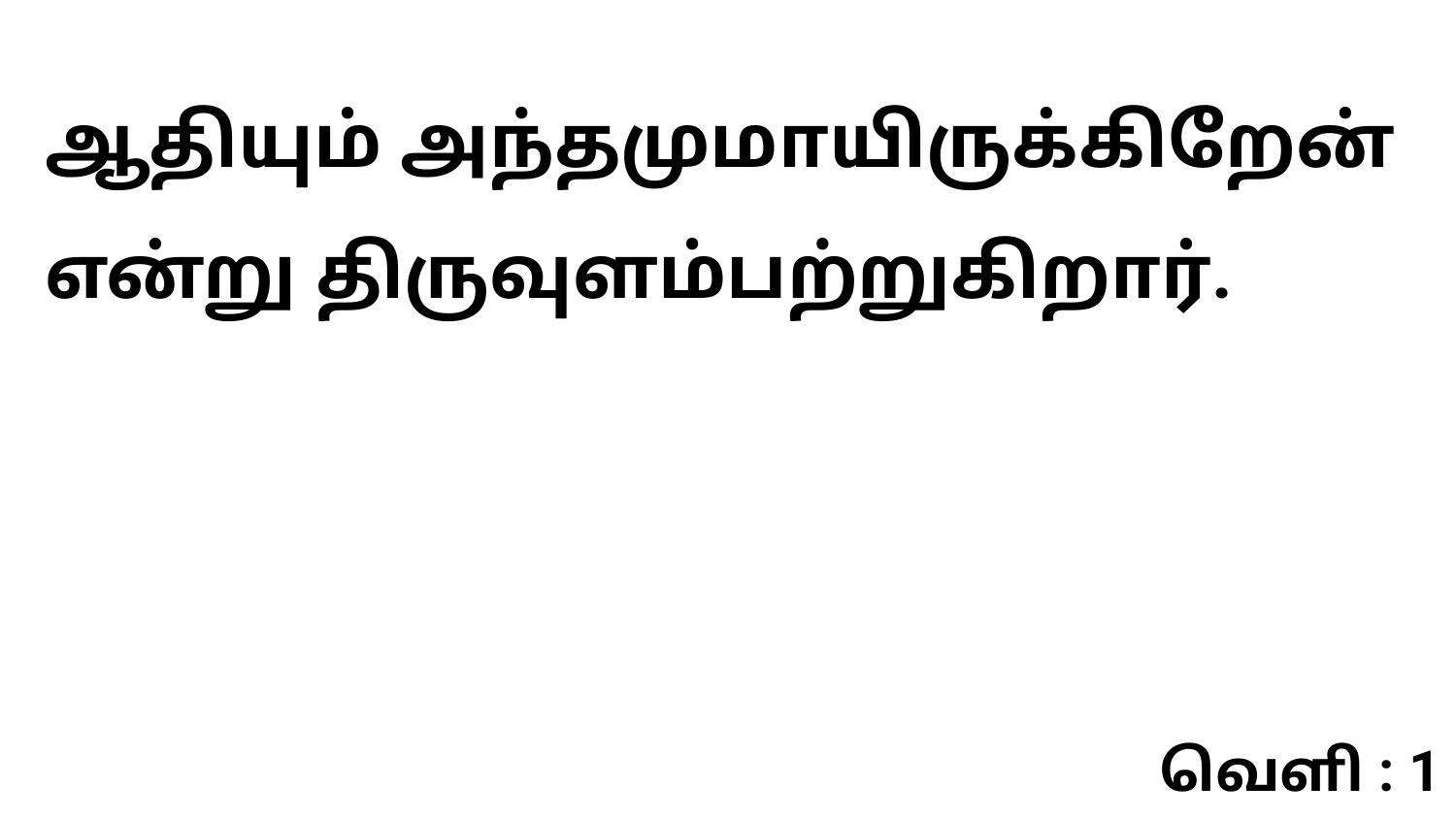

ஆதியும் அந்தமுமாயிருக்கிறேன் என்று திருவுளம்பற்றுகிறார்.
வெளி : 1